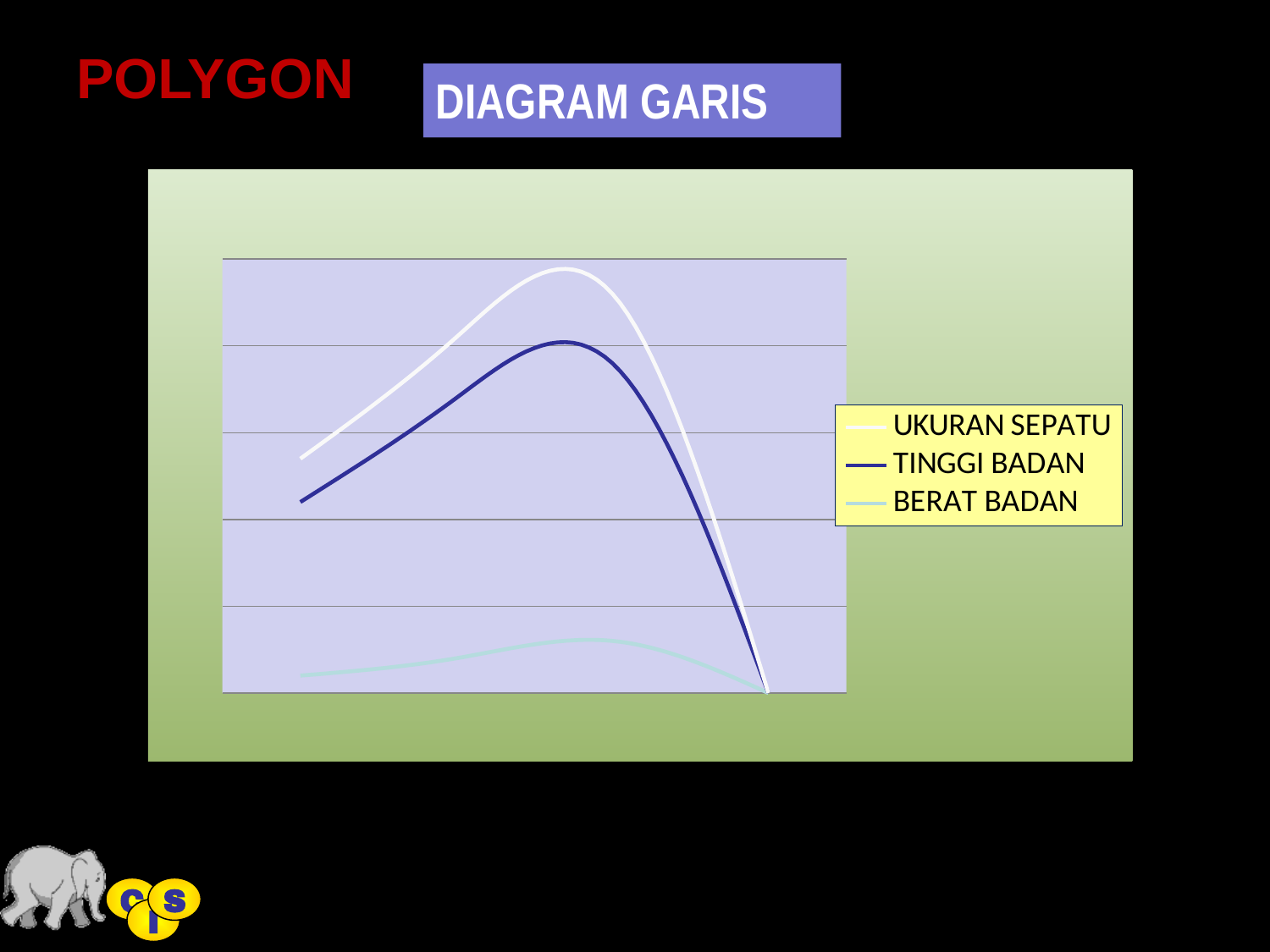

# POLYGON
DIAGRAM GARIS

### Chart

| Category | BERAT BADAN | TINGGI BADAN | UKURAN SEPATU |
|---|---|---|---|
| USIA 1-5 | 10.0 | 100.0 | 25.0 |
| USIA6-10 | 20.0 | 150.0 | 35.0 |
| USIA11-15 | 30.0 | 160.0 | 40.0 |
5